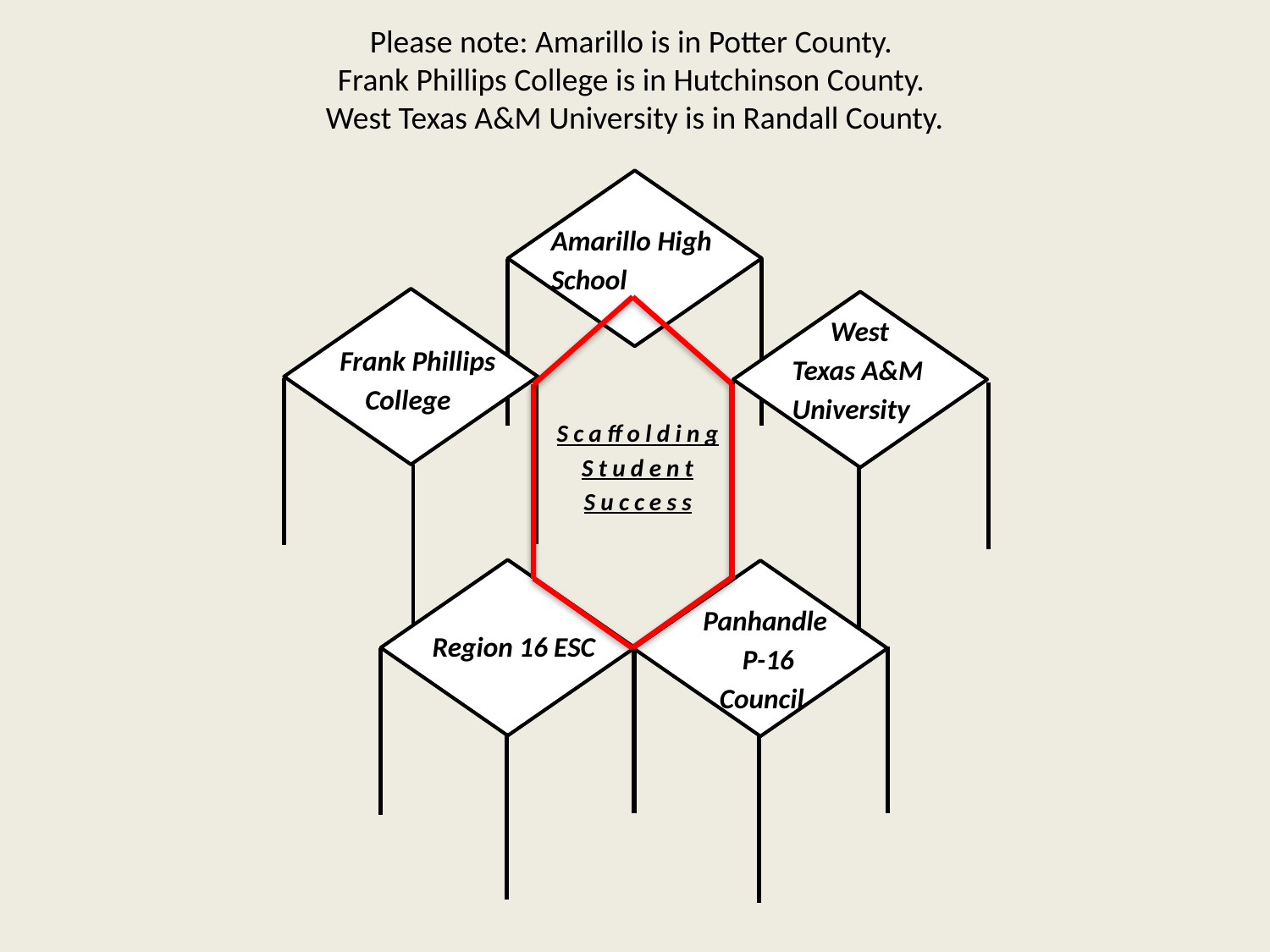

Please note: Amarillo is in Potter County.
Frank Phillips College is in Hutchinson County.
West Texas A&M University is in Randall County.

Amarillo High School

Frank Phillips            College

      West           Texas A&M University

Scaffolding
Student
Success

Region 16 ESC

Panhandle
 P-16
Council